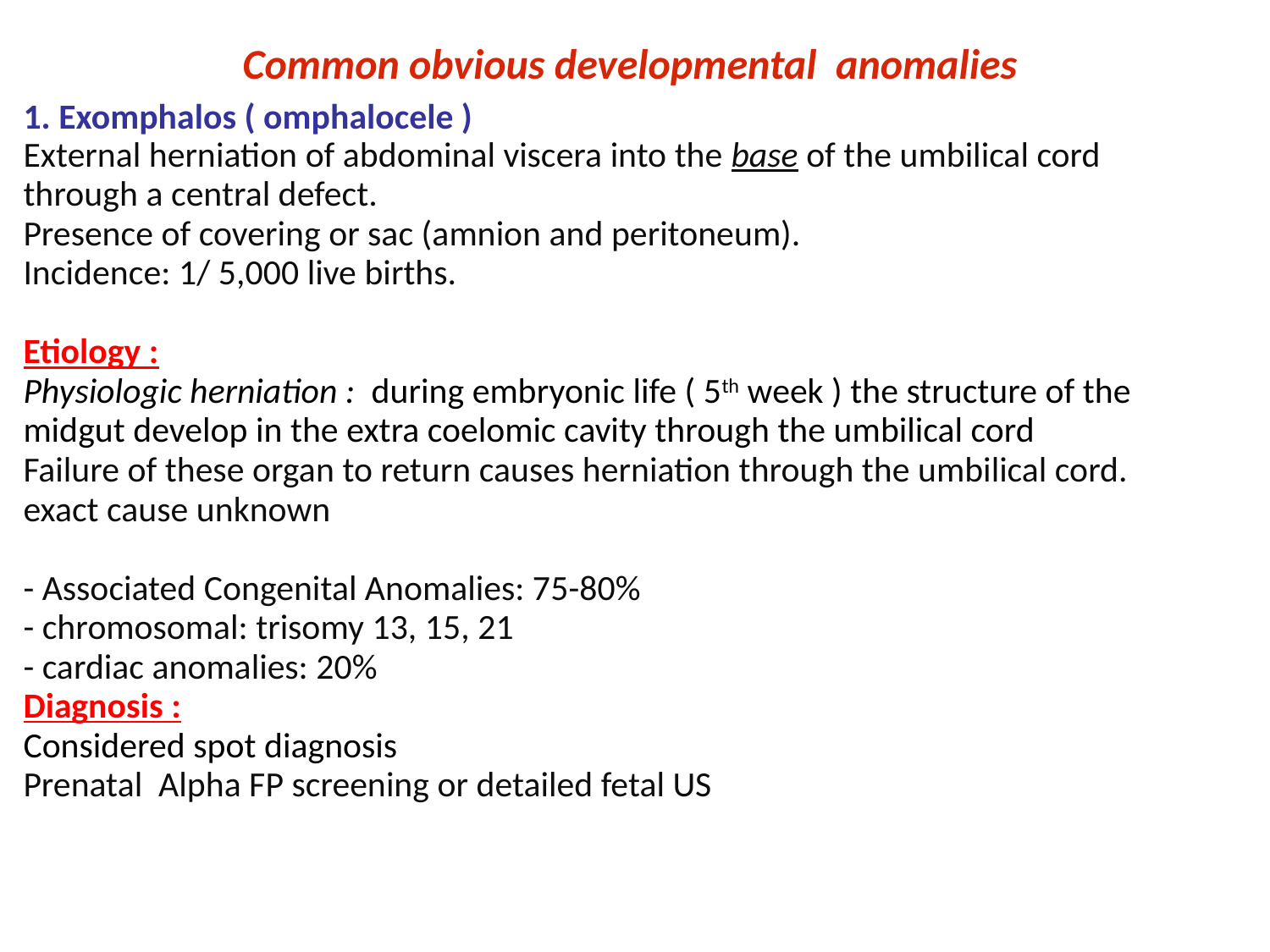

# Common obvious developmental  anomalies
1. Exomphalos ( omphalocele )
External herniation of abdominal viscera into the base of the umbilical cord through a central defect.
Presence of covering or sac (amnion and peritoneum).
Incidence: 1/ 5,000 live births.

Etiology :
Physiologic herniation :  during embryonic life ( 5th week ) the structure of the midgut develop in the extra coelomic cavity through the umbilical cord
Failure of these organ to return causes herniation through the umbilical cord.
exact cause unknown

- Associated Congenital Anomalies: 75-80%
- chromosomal: trisomy 13, 15, 21
- cardiac anomalies: 20%
Diagnosis :
Considered spot diagnosis
Prenatal  Alpha FP screening or detailed fetal US